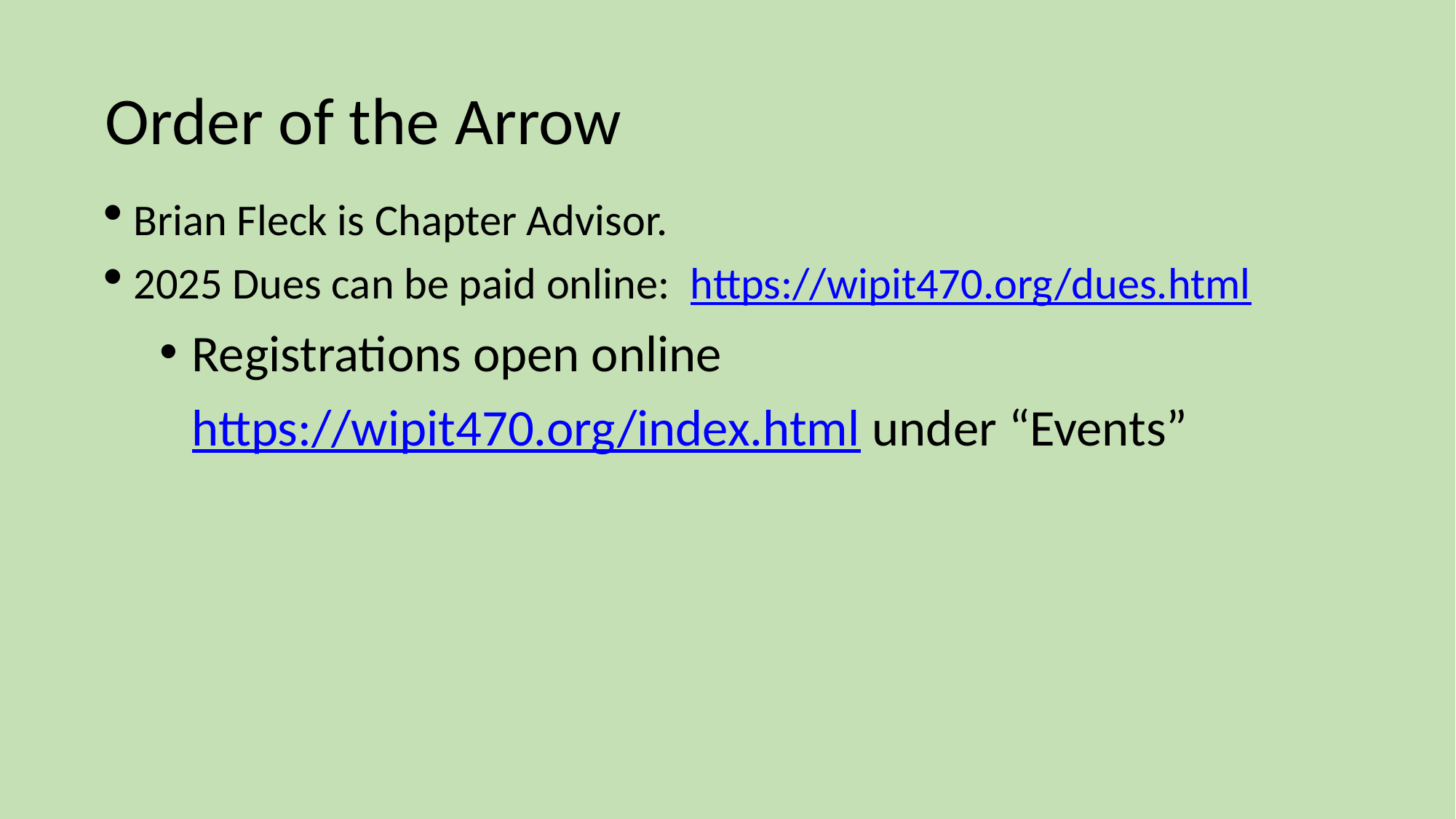

# Order of the Arrow
Brian Fleck is Chapter Advisor.
2025 Dues can be paid online:  https://wipit470.org/dues.html
Registrations open online https://wipit470.org/index.html under “Events”